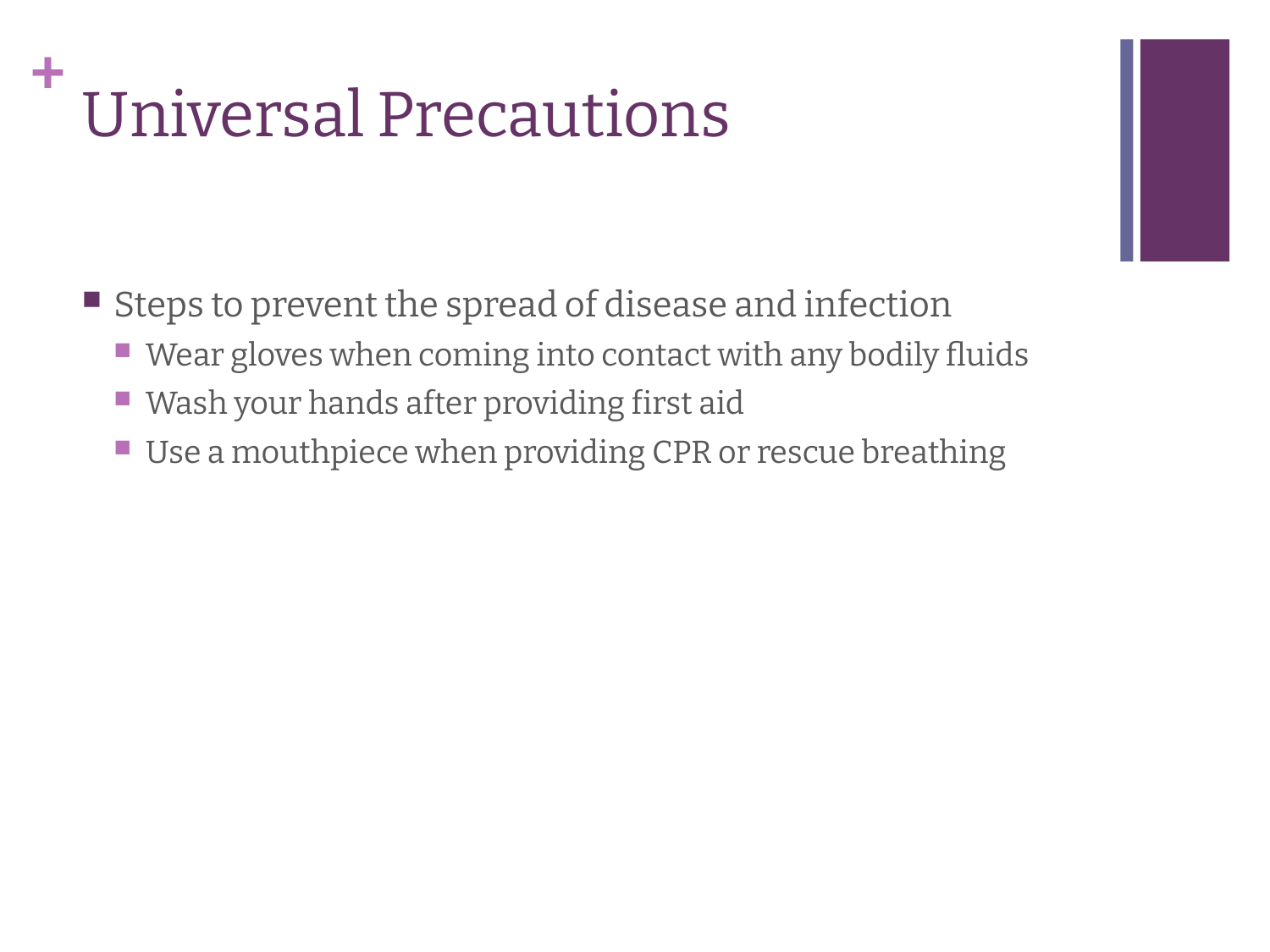

# Universal Precautions
Steps to prevent the spread of disease and infection
Wear gloves when coming into contact with any bodily fluids
Wash your hands after providing first aid
Use a mouthpiece when providing CPR or rescue breathing